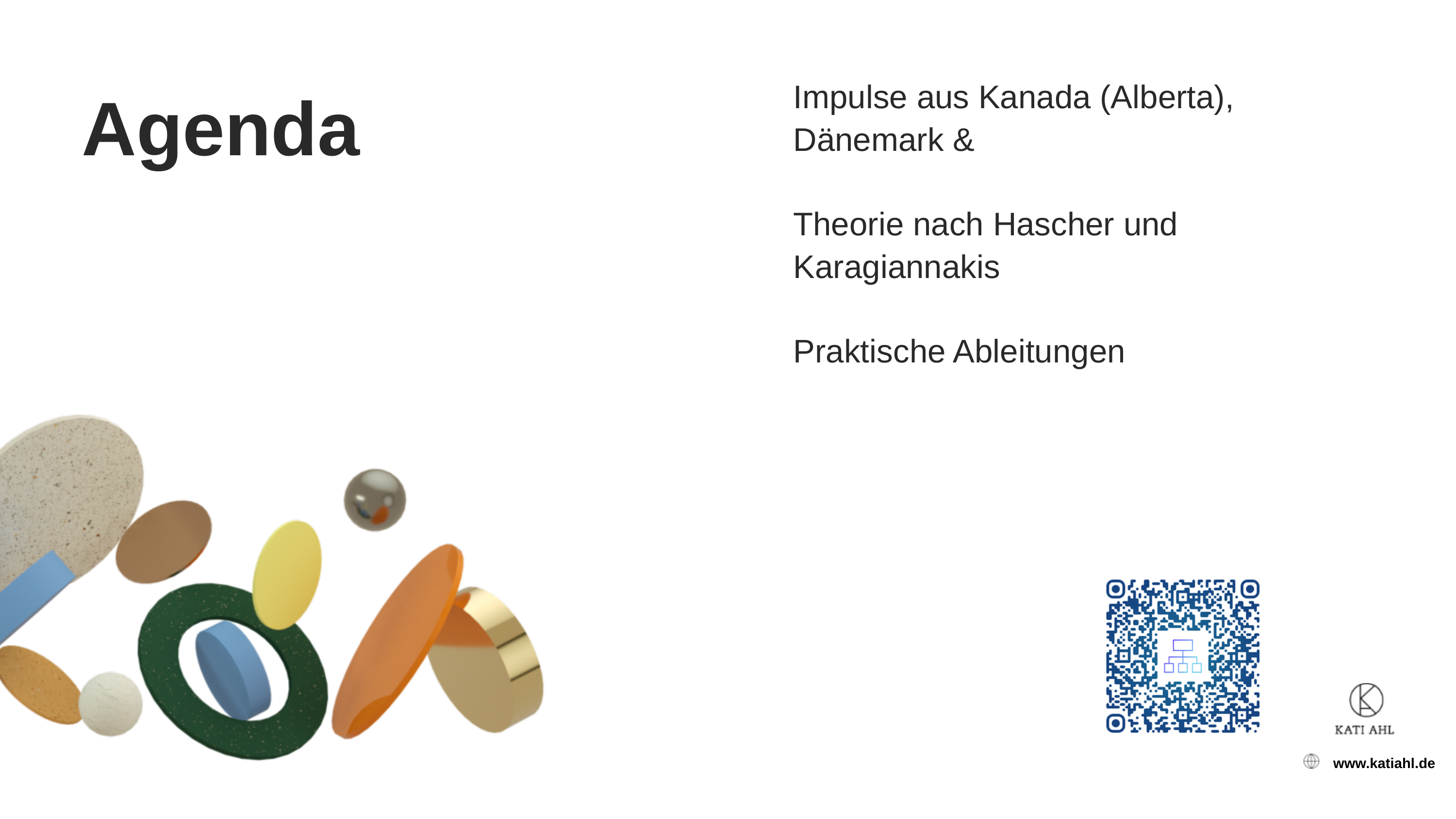

Impulse aus Kanada (Alberta), Dänemark &

Theorie nach Hascher und Karagiannakis

Praktische Ableitungen

Agenda

www.katiahl.de